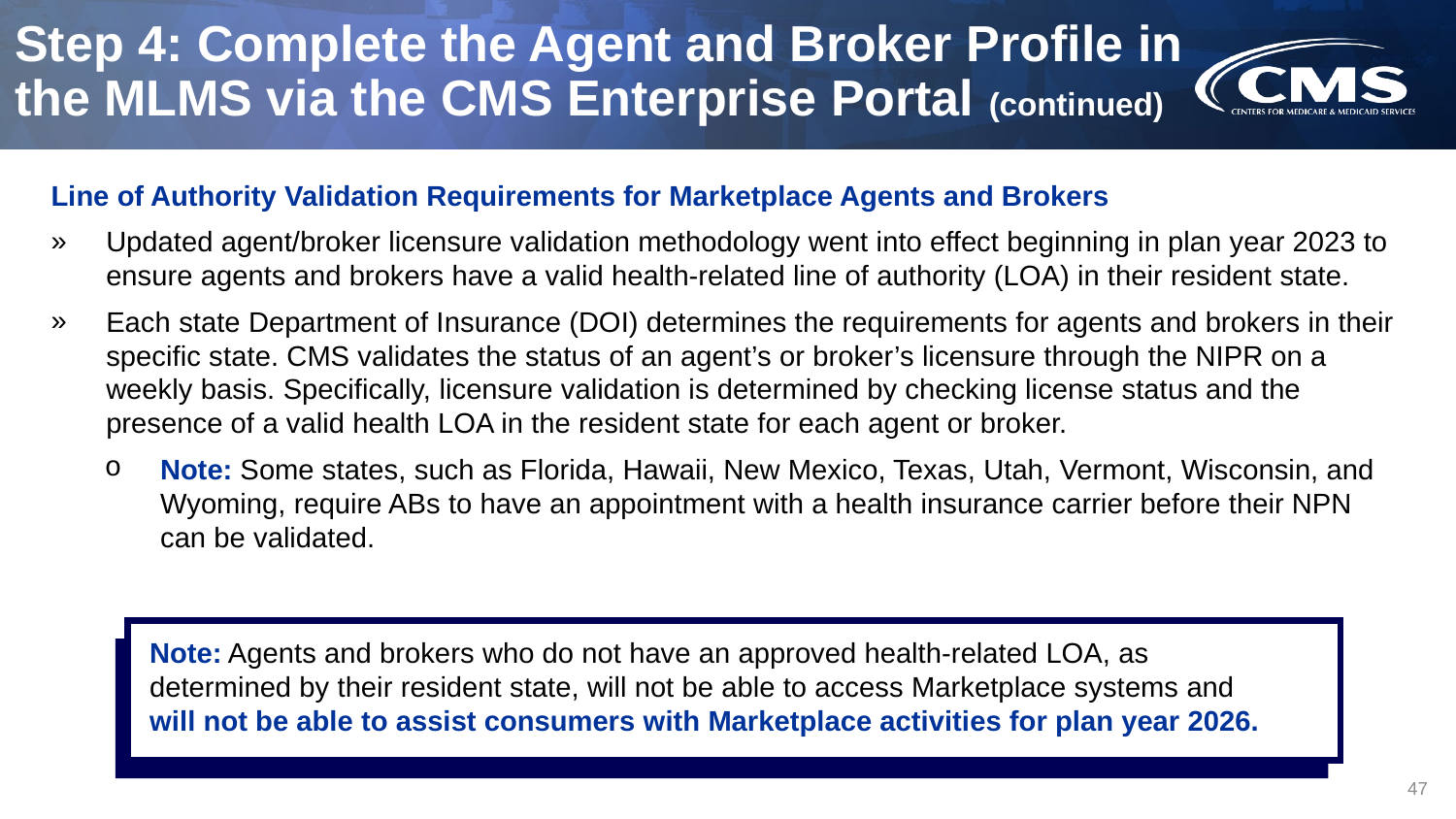

Step 4: Complete the Agent and Broker Profile in the MLMS via the CMS Enterprise Portal (continued)
Line of Authority Validation Requirements for Marketplace Agents and Brokers
Updated agent/broker licensure validation methodology went into effect beginning in plan year 2023 to ensure agents and brokers have a valid health-related line of authority (LOA) in their resident state.
Each state Department of Insurance (DOI) determines the requirements for agents and brokers in their specific state. CMS validates the status of an agent’s or broker’s licensure through the NIPR on a weekly basis. Specifically, licensure validation is determined by checking license status and the presence of a valid health LOA in the resident state for each agent or broker.
Note: Some states, such as Florida, Hawaii, New Mexico, Texas, Utah, Vermont, Wisconsin, and Wyoming, require ABs to have an appointment with a health insurance carrier before their NPN can be validated.

Note: Agents and brokers who do not have an approved health-related LOA, as determined by their resident state, will not be able to access Marketplace systems and will not be able to assist consumers with Marketplace activities for plan year 2026.

47